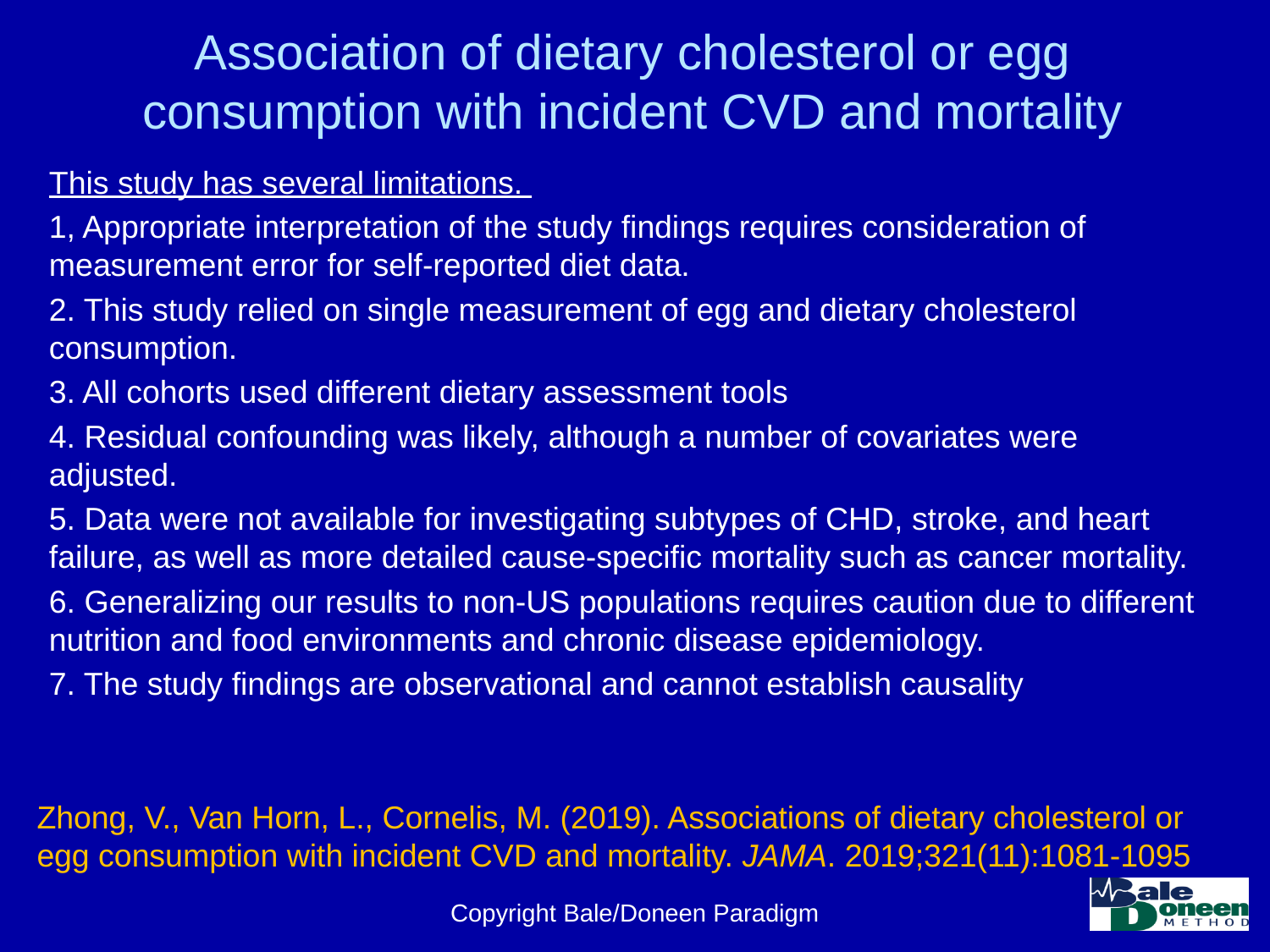

# Association of dietary cholesterol or egg consumption with incident CVD and mortality
This study has several limitations.
1, Appropriate interpretation of the study findings requires consideration of measurement error for self-reported diet data.
2. This study relied on single measurement of egg and dietary cholesterol consumption.
3. All cohorts used different dietary assessment tools
4. Residual confounding was likely, although a number of covariates were adjusted.
5. Data were not available for investigating subtypes of CHD, stroke, and heart failure, as well as more detailed cause-specific mortality such as cancer mortality.
6. Generalizing our results to non-US populations requires caution due to different nutrition and food environments and chronic disease epidemiology.
7. The study findings are observational and cannot establish causality
Zhong, V., Van Horn, L., Cornelis, M. (2019). Associations of dietary cholesterol or egg consumption with incident CVD and mortality. JAMA. 2019;321(11):1081-1095
Copyright Bale/Doneen Paradigm